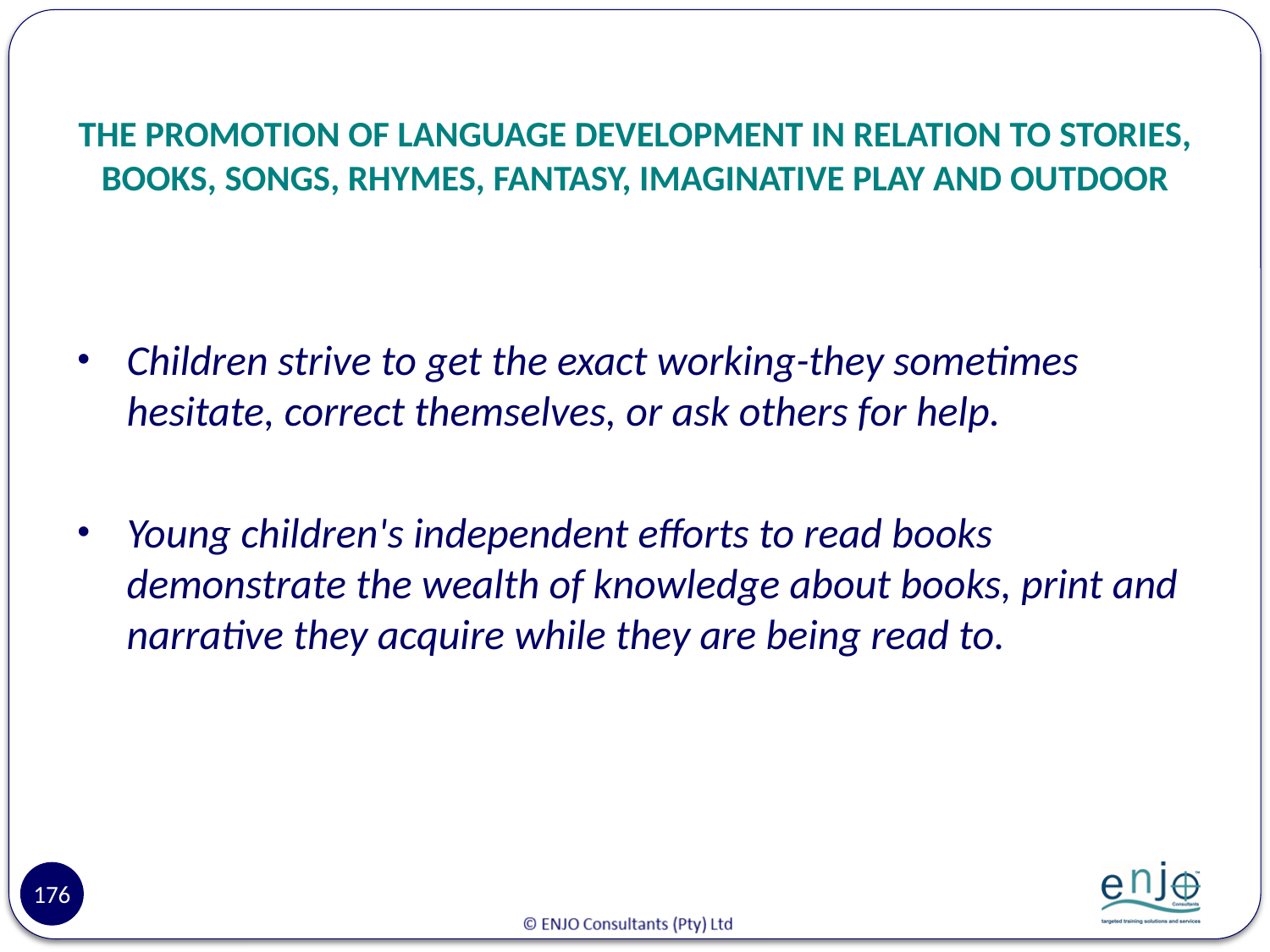

# THE PROMOTION OF LANGUAGE DEVELOPMENT IN RELATION TO STORIES, BOOKS, SONGS, RHYMES, FANTASY, IMAGINATIVE PLAY AND OUTDOOR
Children strive to get the exact working-they sometimes hesitate, correct themselves, or ask others for help.

Young children's independent efforts to read books demonstrate the wealth of knowledge about books, print and narrative they acquire while they are being read to.

176